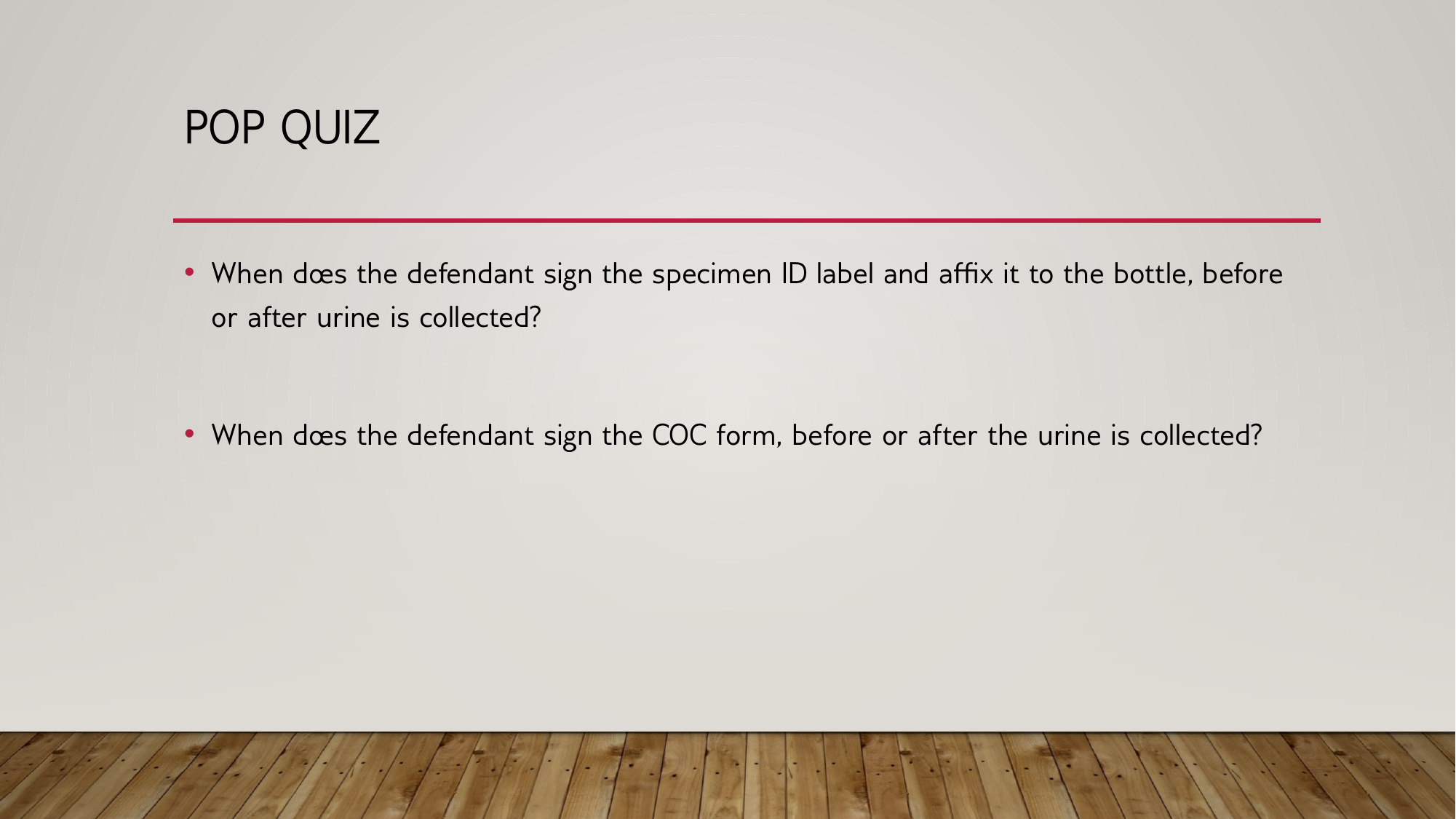

# POP QUIZ
When does the defendant sign the specimen ID label and affix it to the bottle, before or after urine is collected?

When does the defendant sign the COC form, before or after the urine is collected?